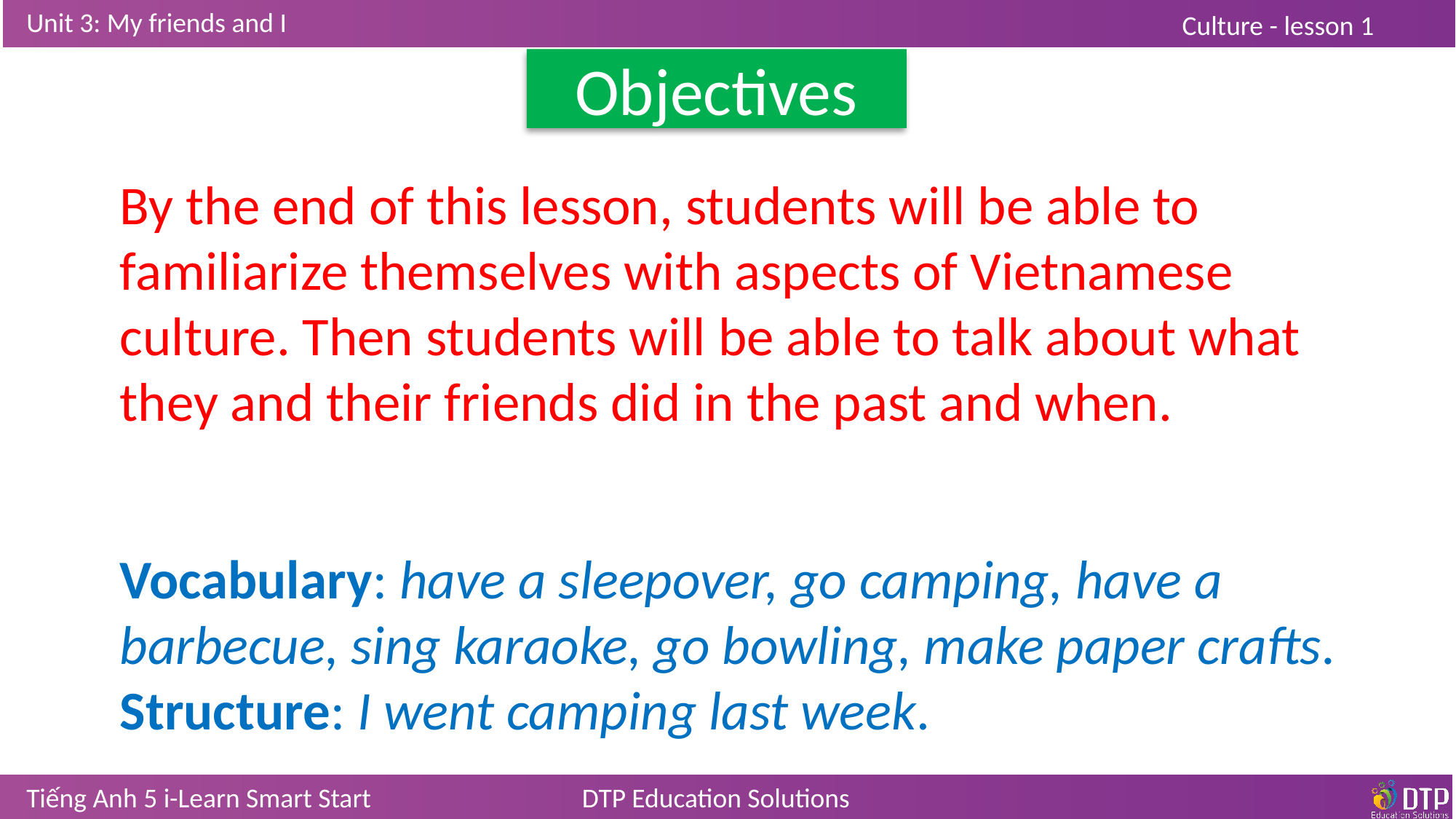

Objectives
By the end of this lesson, students will be able to familiarize themselves with aspects of Vietnamese culture. Then students will be able to talk about what they and their friends did in the past and when.

Vocabulary: have a sleepover, go camping, have a barbecue, sing karaoke, go bowling, make paper crafts.
Structure: I went camping last week.